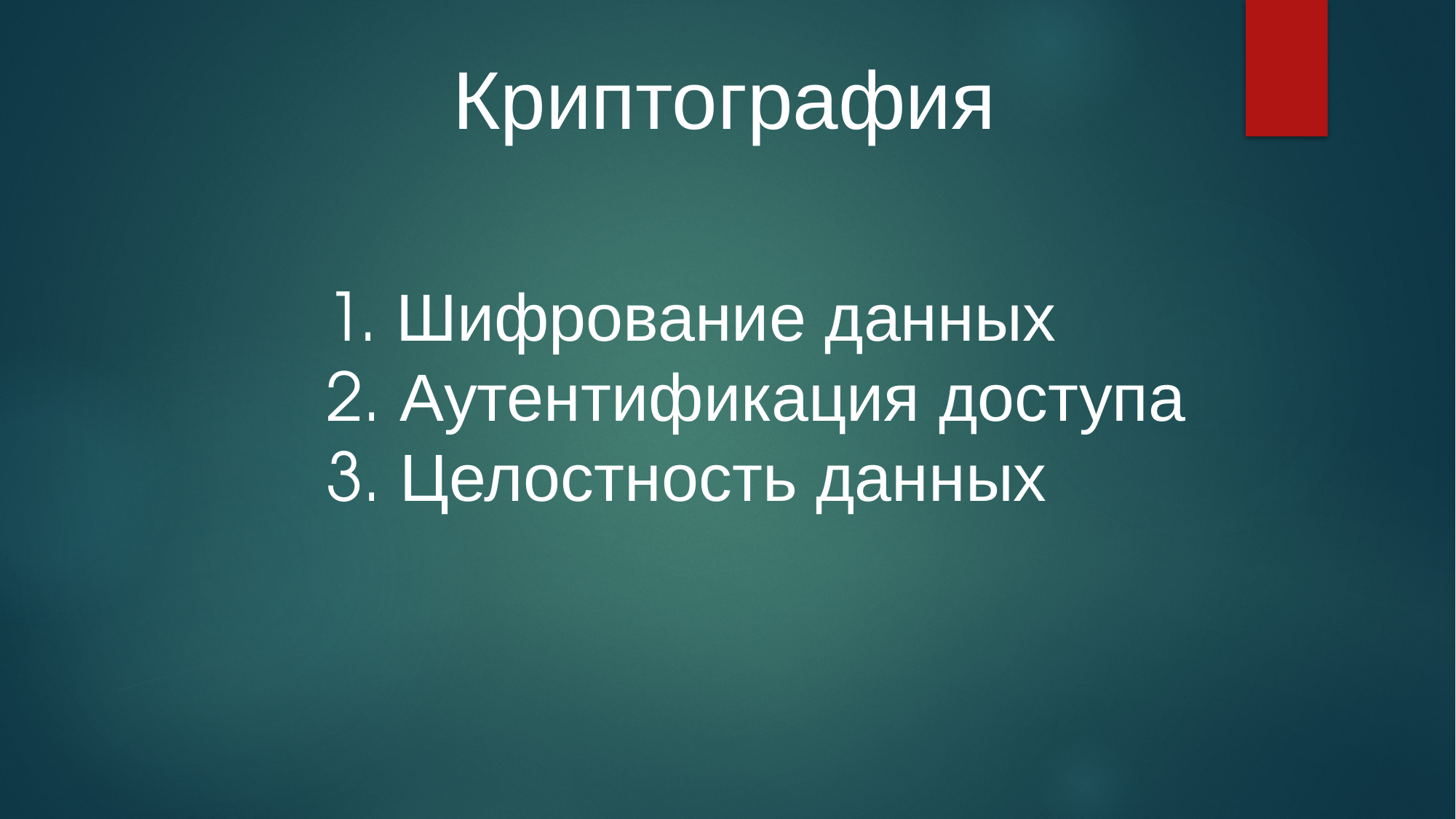

Криптография
 Шифрование данных
 Аутентификация доступа
 Целостность данных